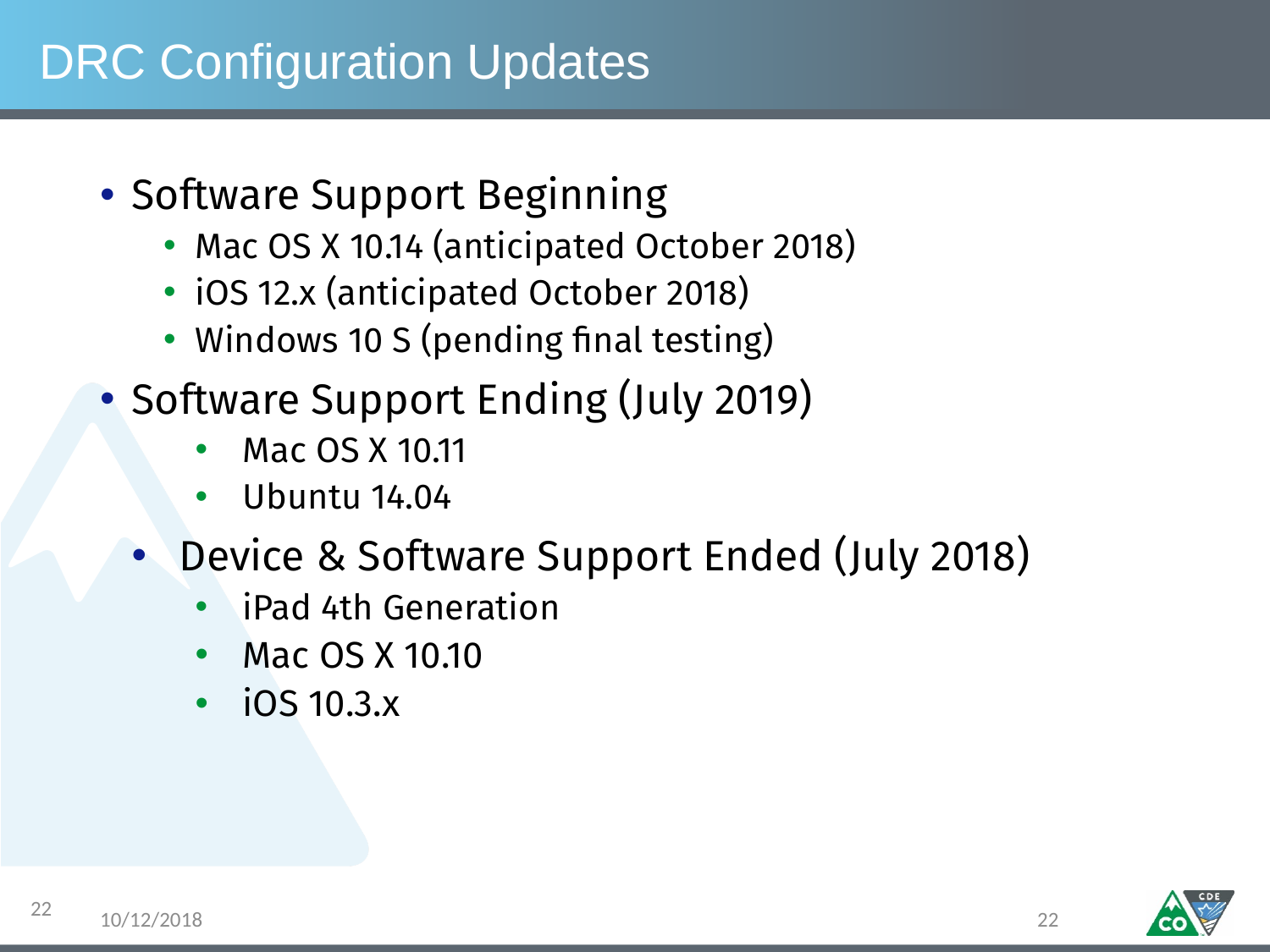

# DRC Configuration Updates
Software Support Beginning
Mac OS X 10.14 (anticipated October 2018)
iOS 12.x (anticipated October 2018)
Windows 10 S (pending final testing)
Software Support Ending (July 2019)
Mac OS X 10.11
Ubuntu 14.04
Device & Software Support Ended (July 2018)
iPad 4th Generation
Mac OS X 10.10
iOS 10.3.x

22